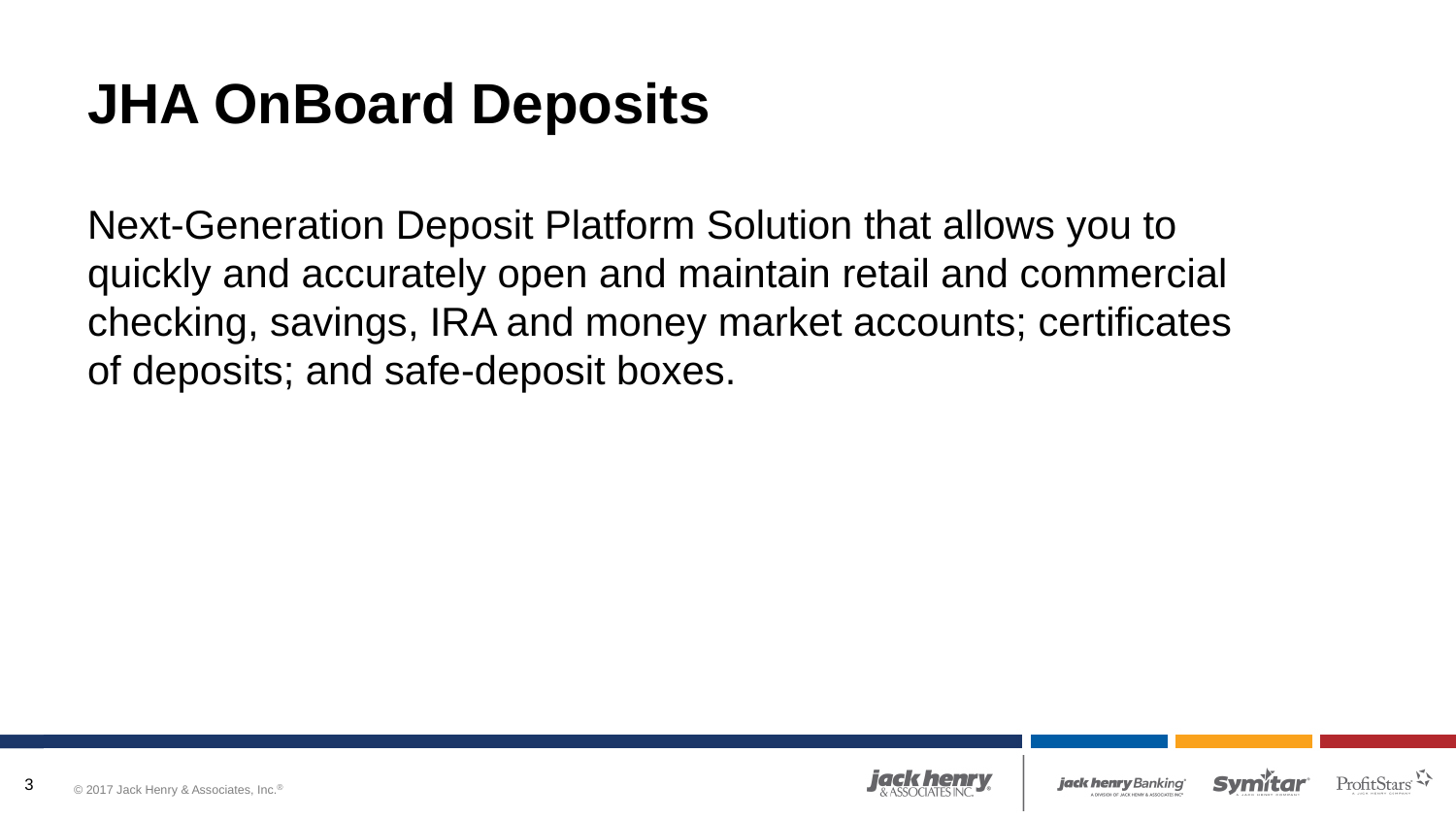

# JHA OnBoard Deposits
Next-Generation Deposit Platform Solution that allows you to quickly and accurately open and maintain retail and commercial checking, savings, IRA and money market accounts; certificates of deposits; and safe-deposit boxes.